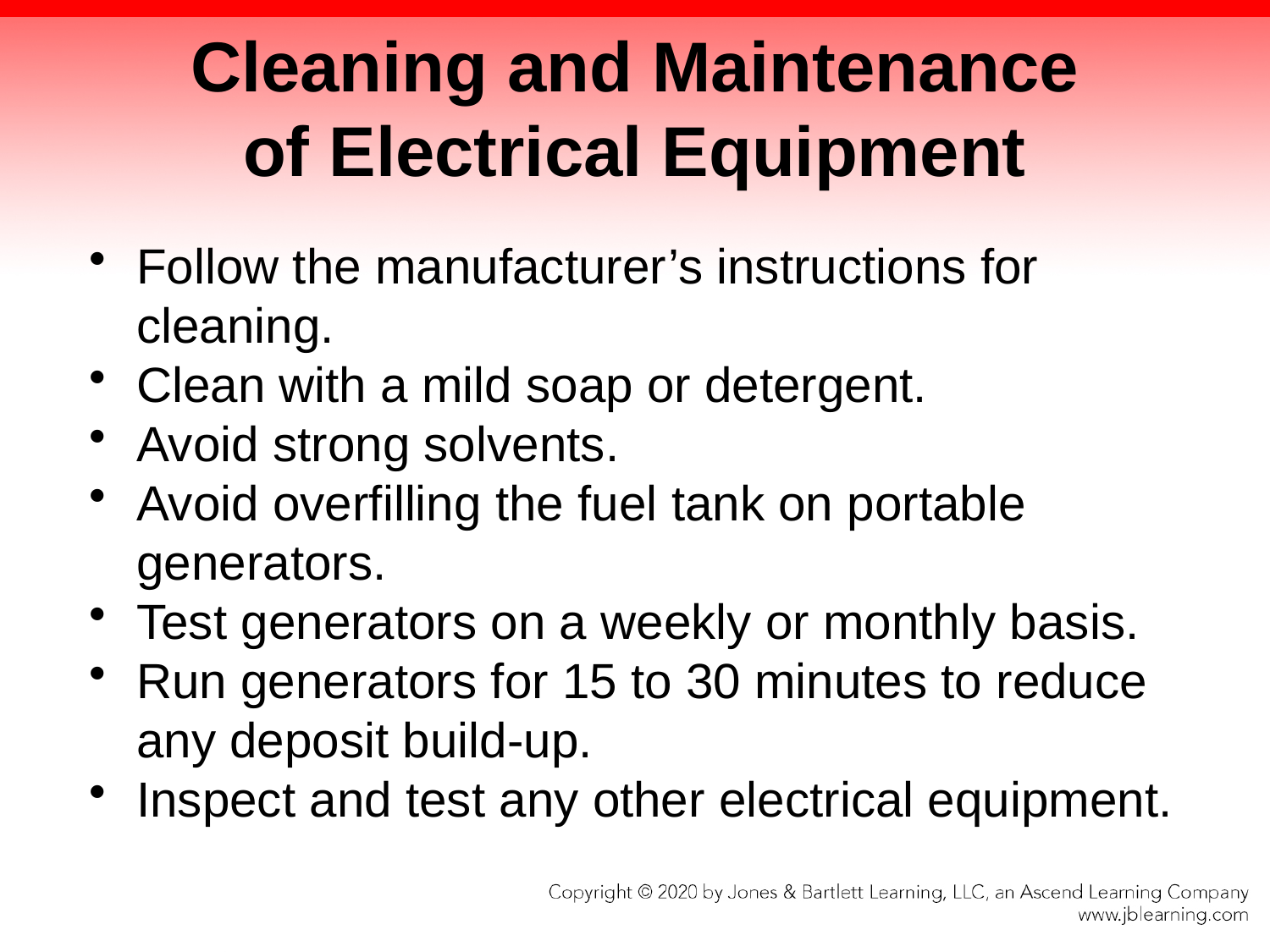

# Cleaning and Maintenance of Electrical Equipment
Follow the manufacturer’s instructions for cleaning.
Clean with a mild soap or detergent.
Avoid strong solvents.
Avoid overfilling the fuel tank on portable generators.
Test generators on a weekly or monthly basis.
Run generators for 15 to 30 minutes to reduce any deposit build-up.
Inspect and test any other electrical equipment.